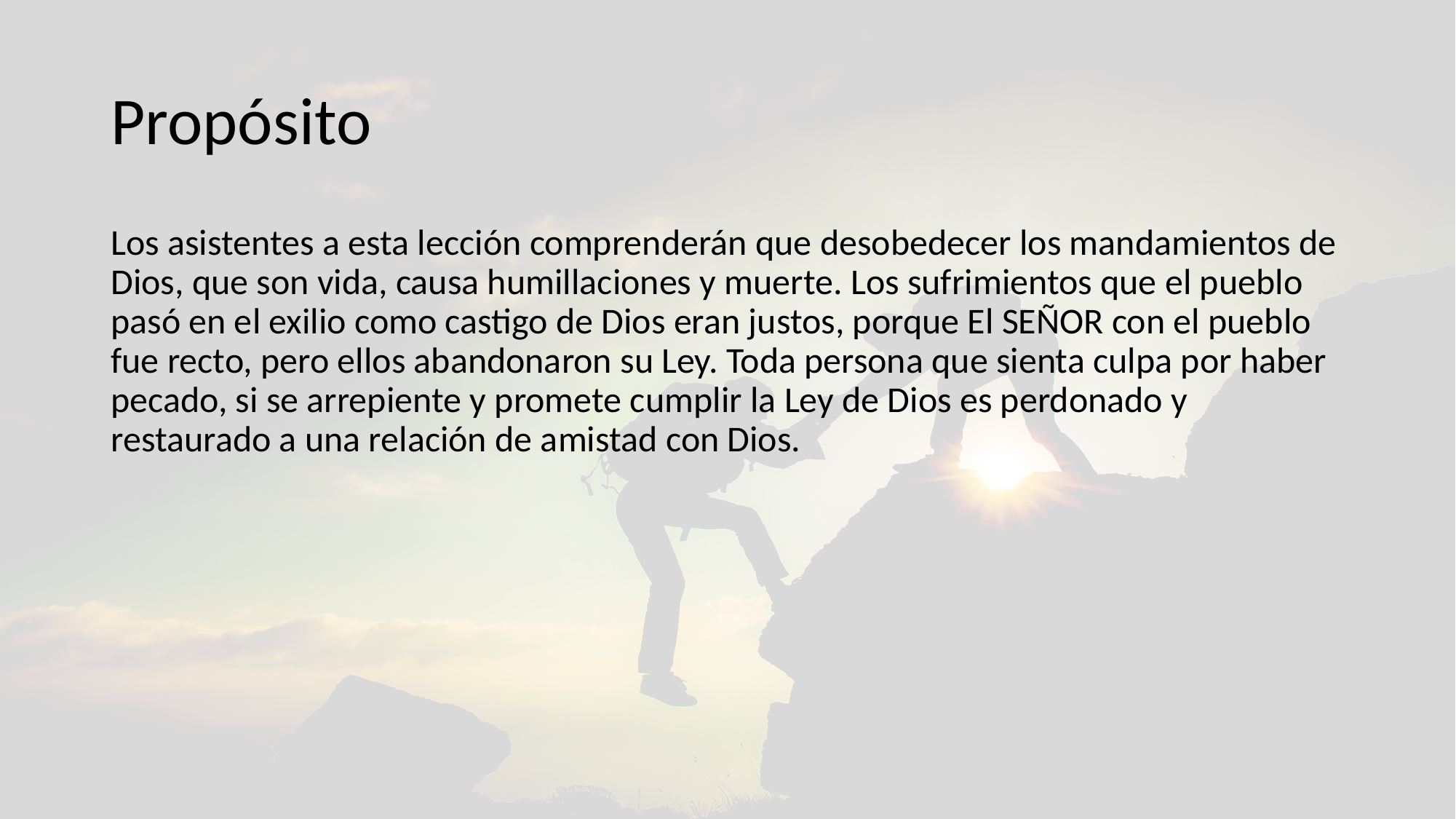

# Propósito
Los asistentes a esta lección comprenderán que desobedecer los mandamientos de Dios, que son vida, causa humillaciones y muerte. Los sufrimientos que el pueblo pasó en el exilio como castigo de Dios eran justos, porque El SEÑOR con el pueblo fue recto, pero ellos abandonaron su Ley. Toda persona que sienta culpa por haber pecado, si se arrepiente y promete cumplir la Ley de Dios es perdonado y restaurado a una relación de amistad con Dios.